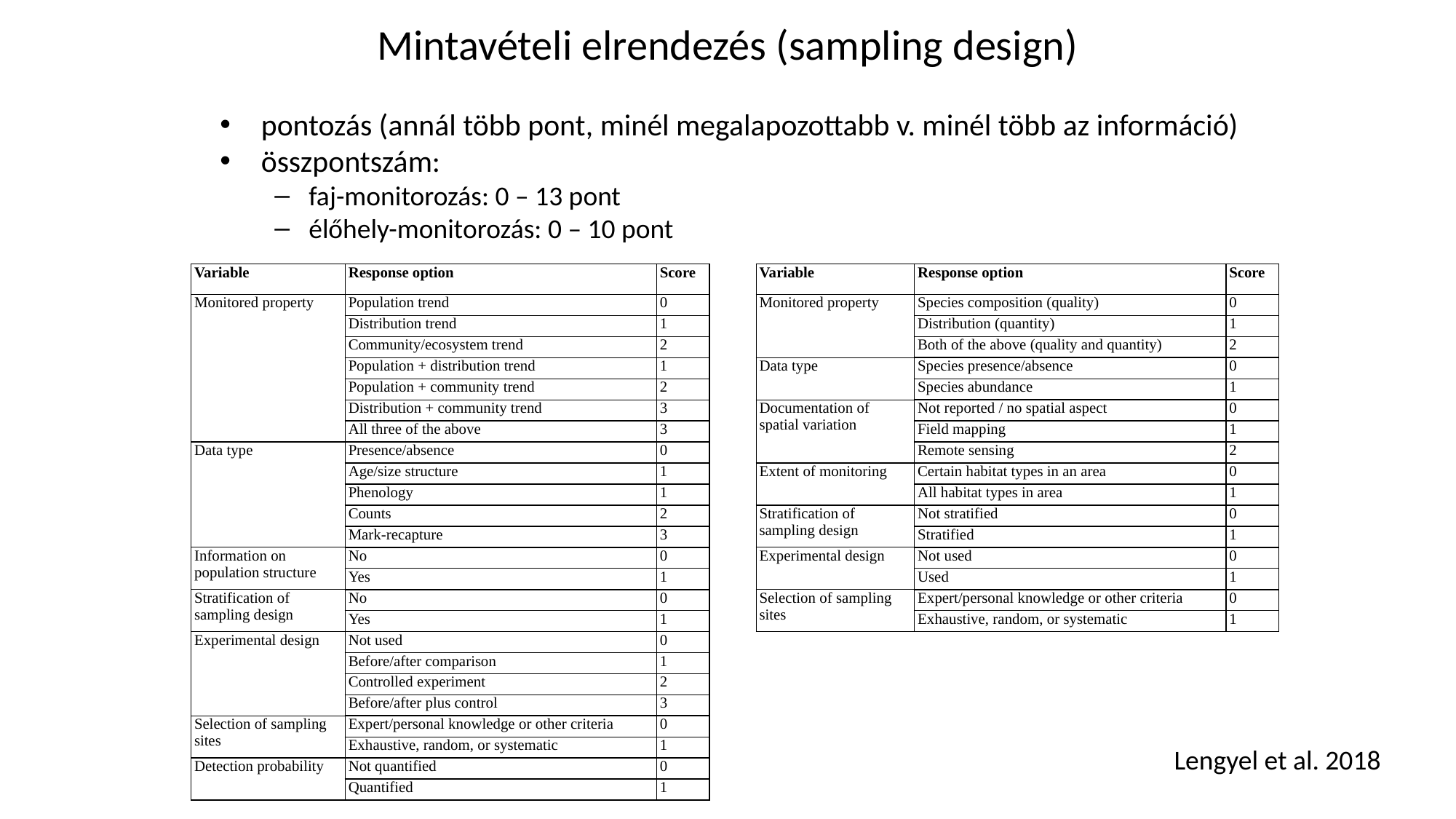

# Mintavételi elrendezés (sampling design)
pontozás (annál több pont, minél megalapozottabb v. minél több az információ)
összpontszám:
faj-monitorozás: 0 – 13 pont
élőhely-monitorozás: 0 – 10 pont
| Variable | Response option | Score |
| --- | --- | --- |
| Monitored property | Population trend | 0 |
|  | Distribution trend | 1 |
|  | Community/ecosystem trend | 2 |
|  | Population + distribution trend | 1 |
|  | Population + community trend | 2 |
|  | Distribution + community trend | 3 |
|  | All three of the above | 3 |
| Data type | Presence/absence | 0 |
|  | Age/size structure | 1 |
|  | Phenology | 1 |
|  | Counts | 2 |
|  | Mark-recapture | 3 |
| Information on population structure | No | 0 |
|  | Yes | 1 |
| Stratification of sampling design | No | 0 |
|  | Yes | 1 |
| Experimental design | Not used | 0 |
|  | Before/after comparison | 1 |
|  | Controlled experiment | 2 |
|  | Before/after plus control | 3 |
| Selection of sampling sites | Expert/personal knowledge or other criteria | 0 |
|  | Exhaustive, random, or systematic | 1 |
| Detection probability | Not quantified | 0 |
|  | Quantified | 1 |
| Variable | Response option | Score |
| --- | --- | --- |
| Monitored property | Species composition (quality) | 0 |
|  | Distribution (quantity) | 1 |
|  | Both of the above (quality and quantity) | 2 |
| Data type | Species presence/absence | 0 |
|  | Species abundance | 1 |
| Documentation of spatial variation | Not reported / no spatial aspect | 0 |
|  | Field mapping | 1 |
|  | Remote sensing | 2 |
| Extent of monitoring | Certain habitat types in an area | 0 |
|  | All habitat types in area | 1 |
| Stratification of sampling design | Not stratified | 0 |
|  | Stratified | 1 |
| Experimental design | Not used | 0 |
|  | Used | 1 |
| Selection of sampling sites | Expert/personal knowledge or other criteria | 0 |
|  | Exhaustive, random, or systematic | 1 |
Lengyel et al. 2018